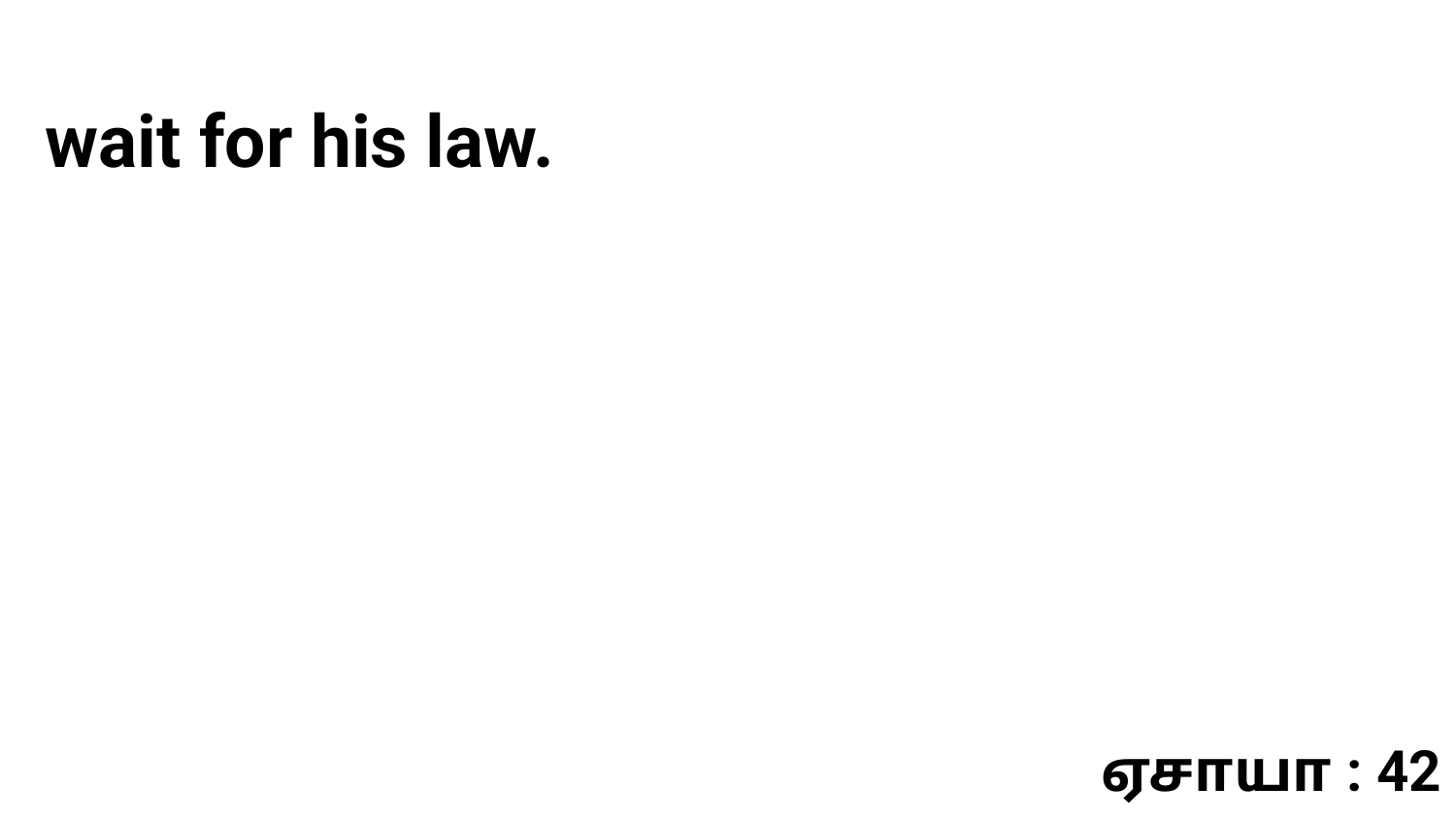

wait for his law.
ஏசாயா : 42